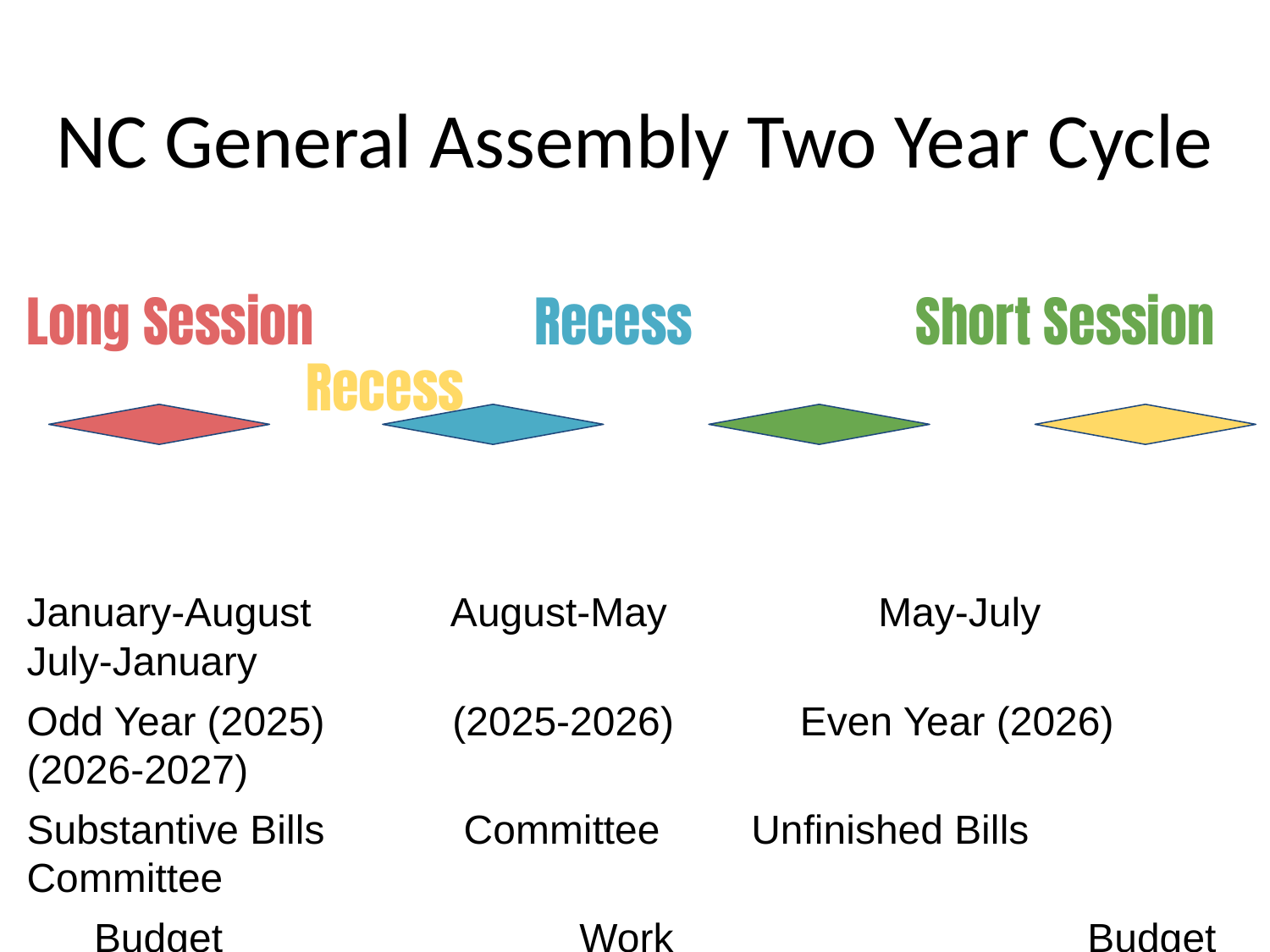

# NC General Assembly Two Year Cycle
Long Session		Recess		Short Session		  Recess

January-August	    August-May	        May-July		    July-January
Odd Year (2025)	    (2025-2026)	 Even Year (2026)    (2026-2027)
Substantive Bills	     Committee	        Unfinished Bills		Committee
      Budget			    Work			    Budget			    Work